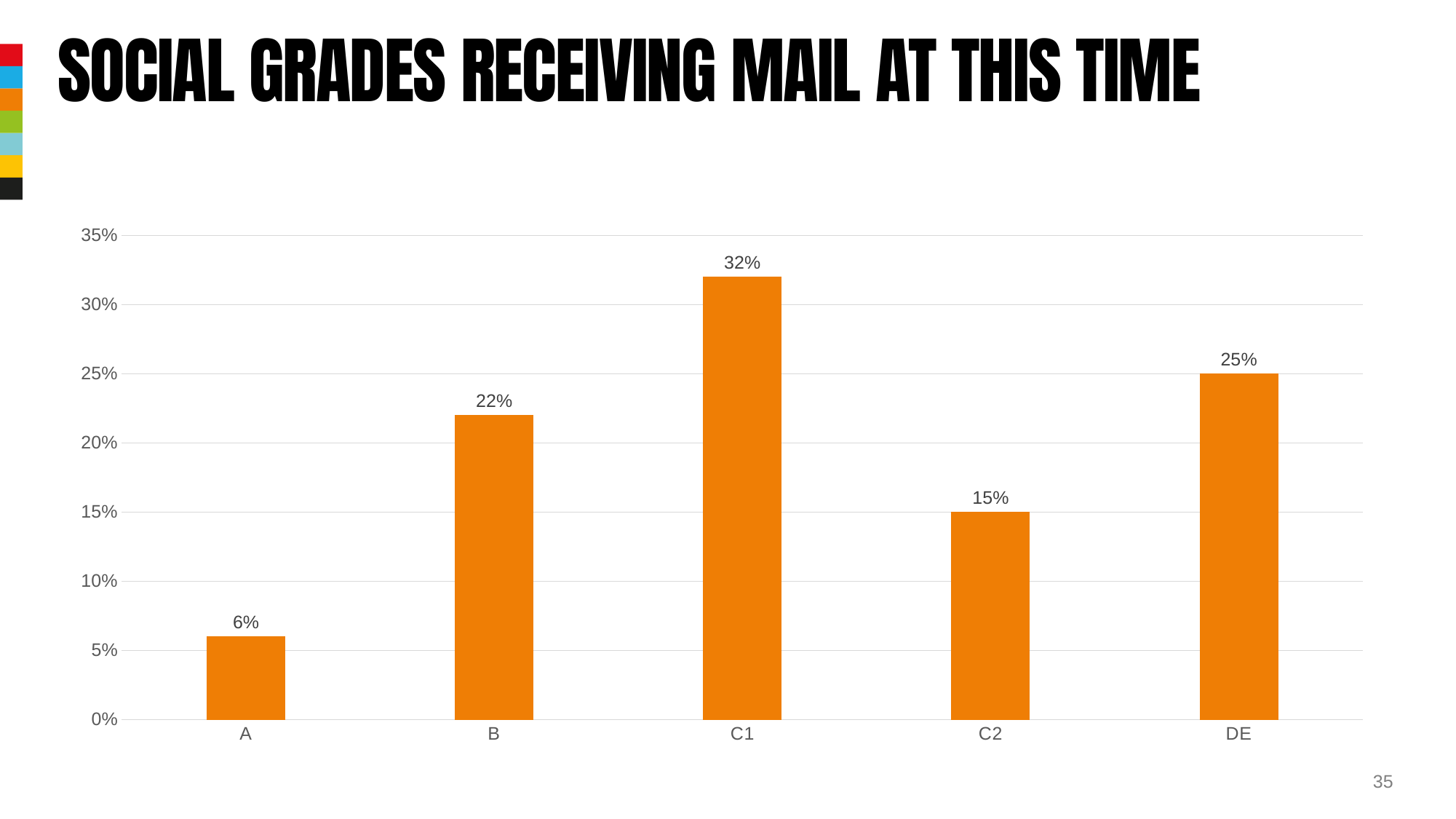

# Social grades receiving mail at this time

### Chart

| Category | Column2 |
|---|---|
| A | 0.06 |
| B | 0.22 |
| C1 | 0.32 |
| C2 | 0.15 |
| DE | 0.25 |
35